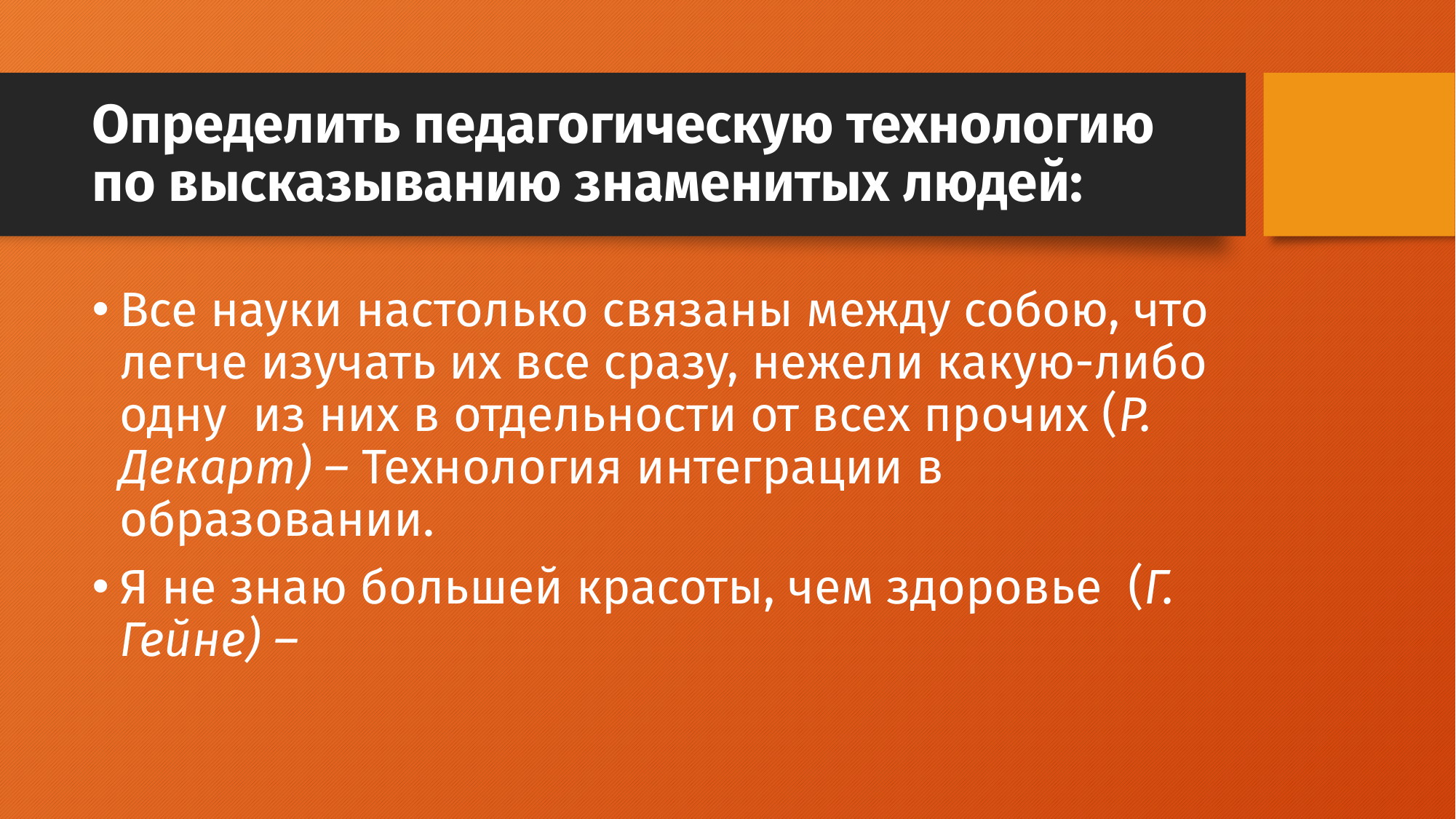

# Определить педагогическую технологию по высказыванию знаменитых людей:
Все науки настолько связаны между собою, что легче изучать их все сразу, нежели какую-либо одну  из них в отдельности от всех прочих (Р. Декарт) – Технология интеграции в образовании.
Я не знаю большей красоты, чем здоровье  (Г. Гейне) –